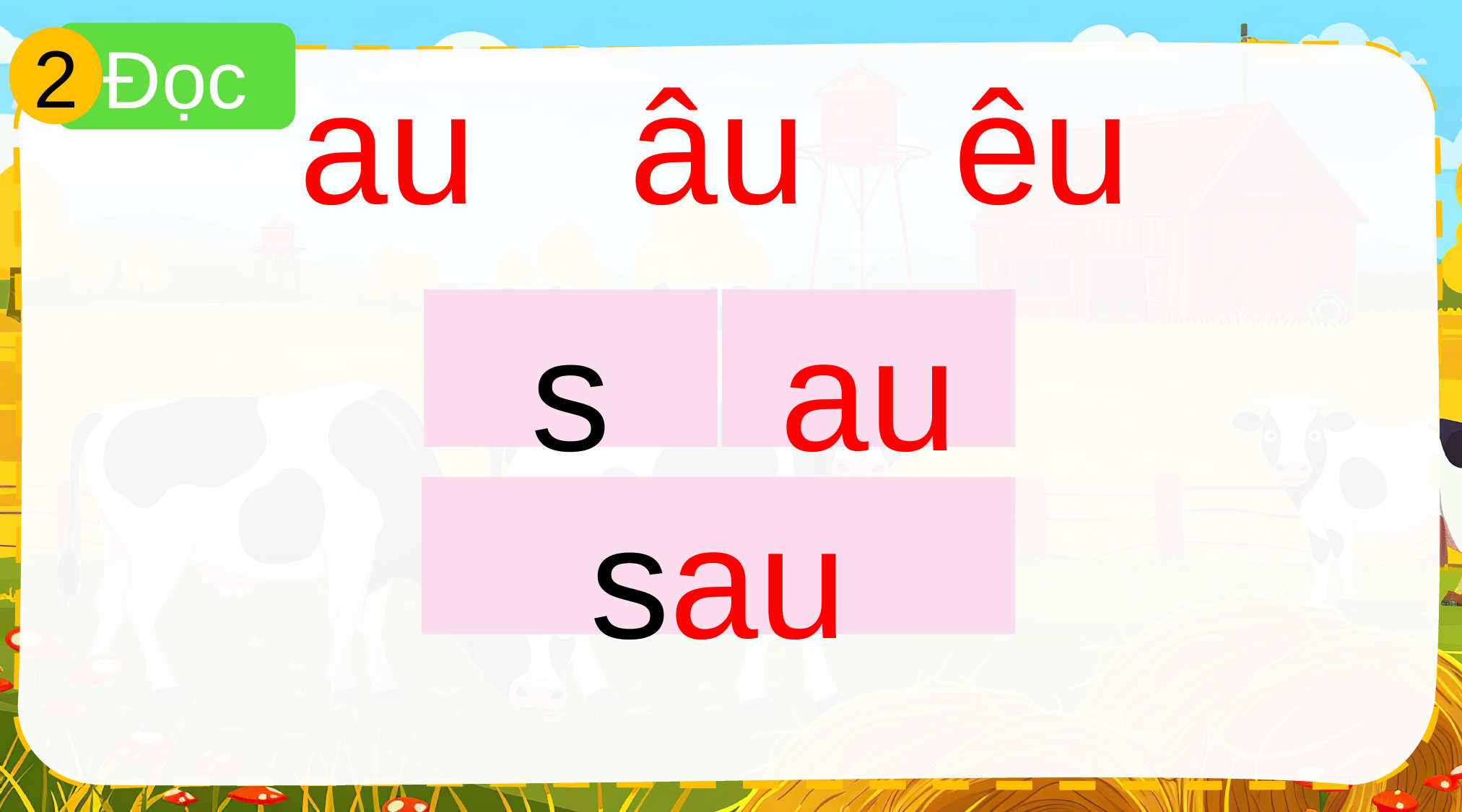

Đọc
2
êu
au
âu
s
au
sau